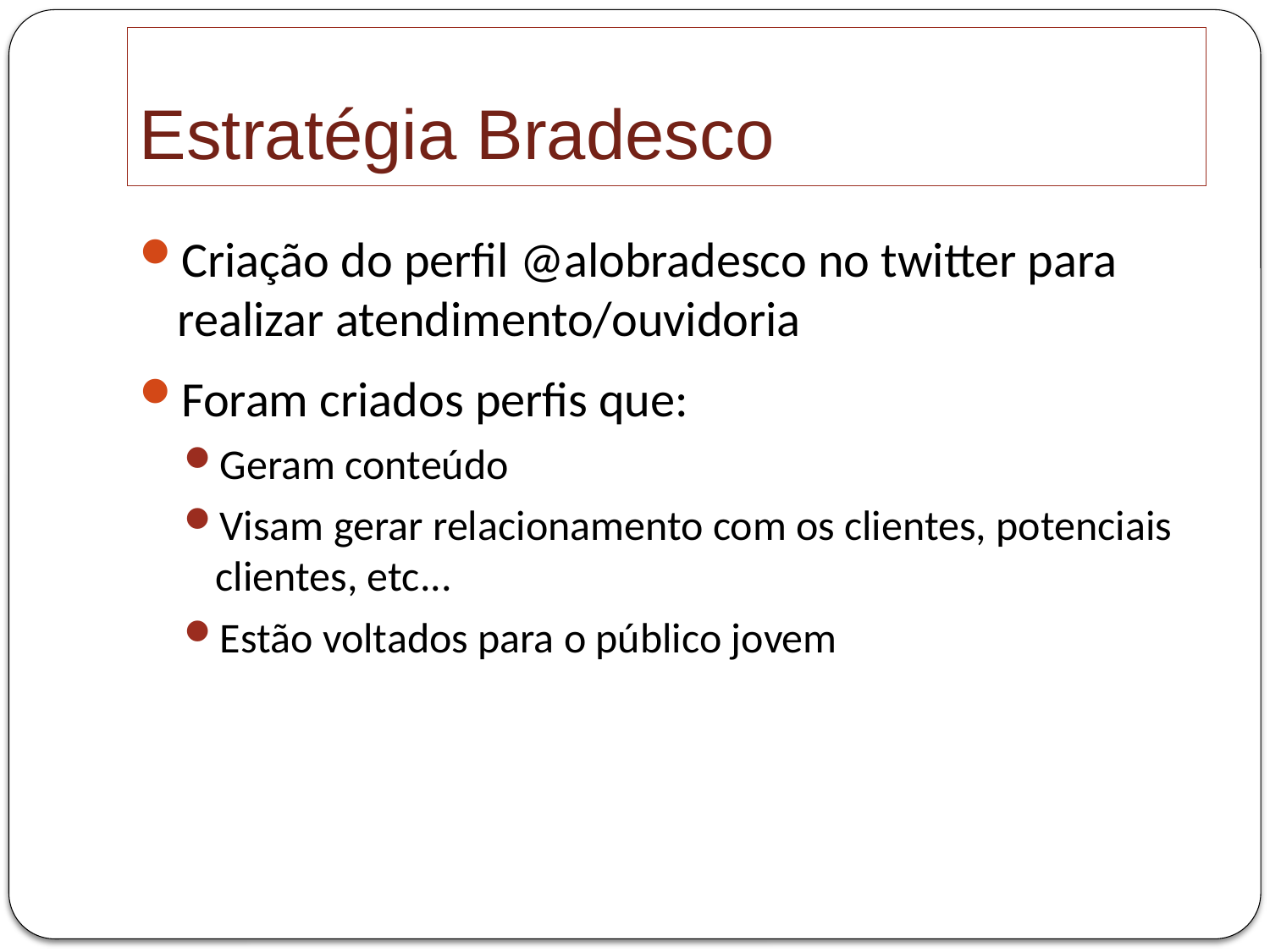

# Estratégia Bradesco
Criação do perfil @alobradesco no twitter para realizar atendimento/ouvidoria
Foram criados perfis que:
Geram conteúdo
Visam gerar relacionamento com os clientes, potenciais clientes, etc...
Estão voltados para o público jovem